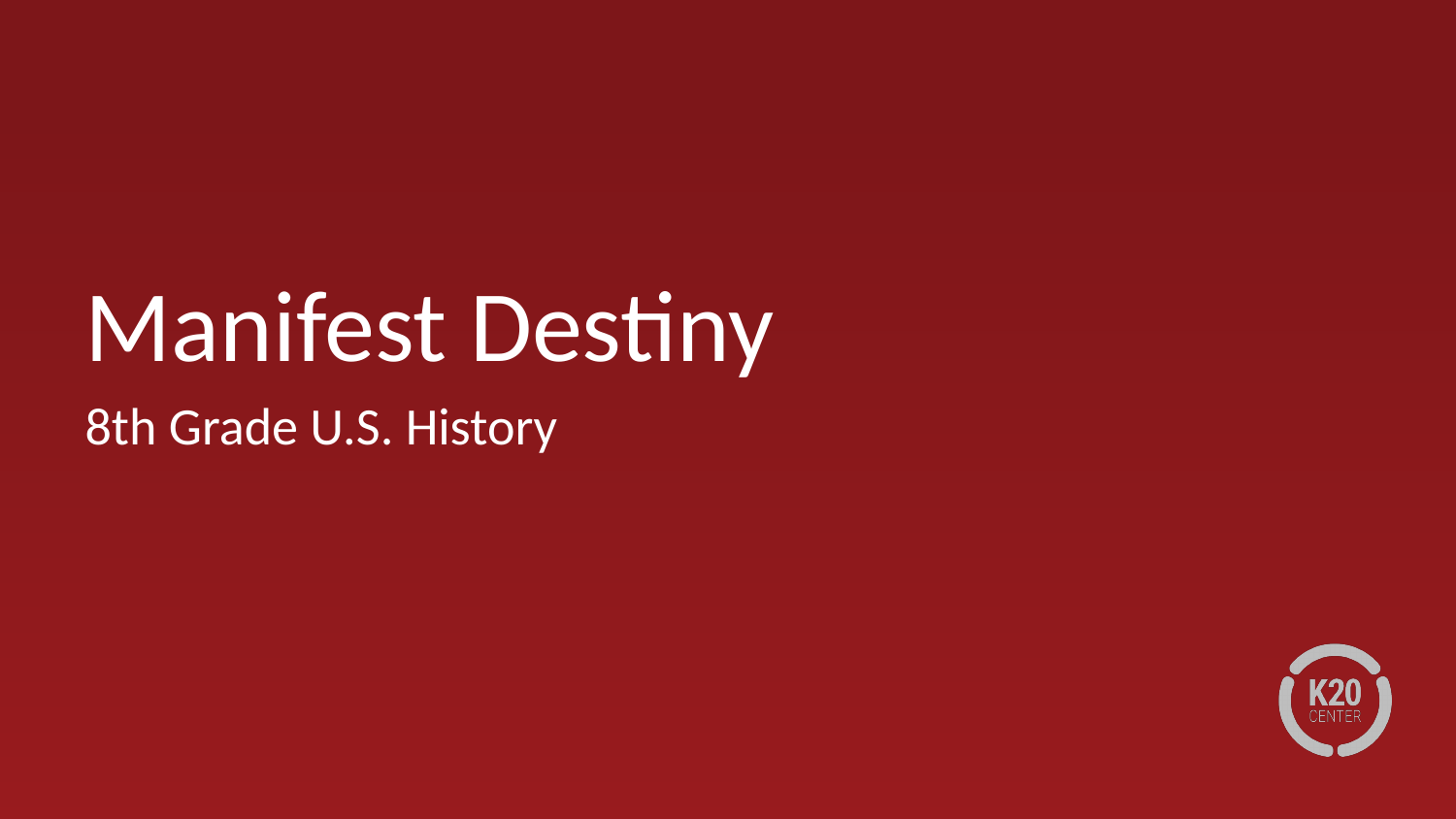

# Manifest Destiny
8th Grade U.S. History